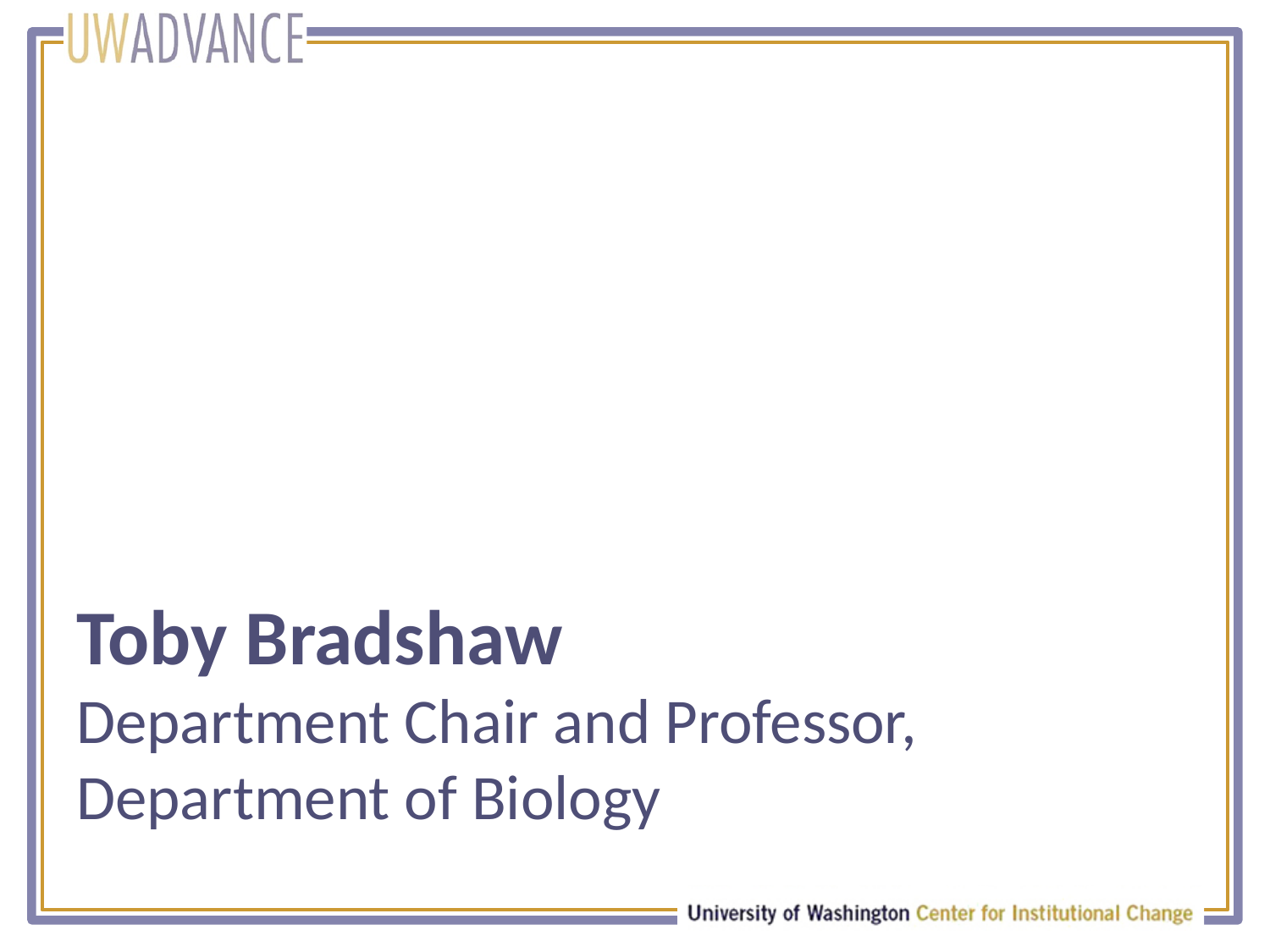

# Toby Bradshaw Department Chair and Professor, Department of Biology